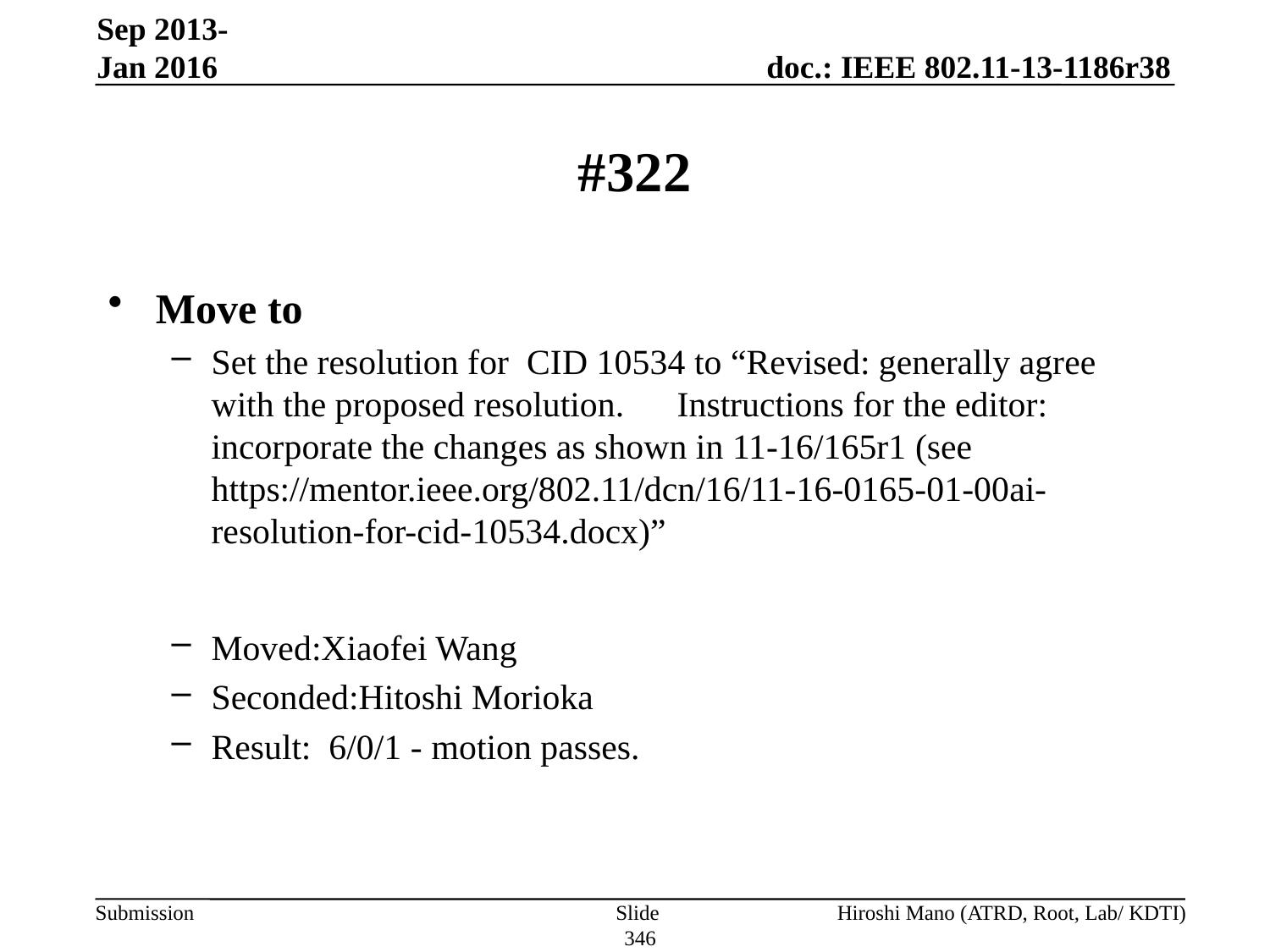

Sep 2013-Jan 2016
# #322
Move to
Set the resolution for  CID 10534 to “Revised: generally agree with the proposed resolution.　Instructions for the editor:  incorporate the changes as shown in 11-16/165r1 (see https://mentor.ieee.org/802.11/dcn/16/11-16-0165-01-00ai-resolution-for-cid-10534.docx)”

Moved:Xiaofei Wang
Seconded:Hitoshi Morioka
Result:  6/0/1 - motion passes.

Slide 346
Hiroshi Mano (ATRD, Root, Lab/ KDTI)